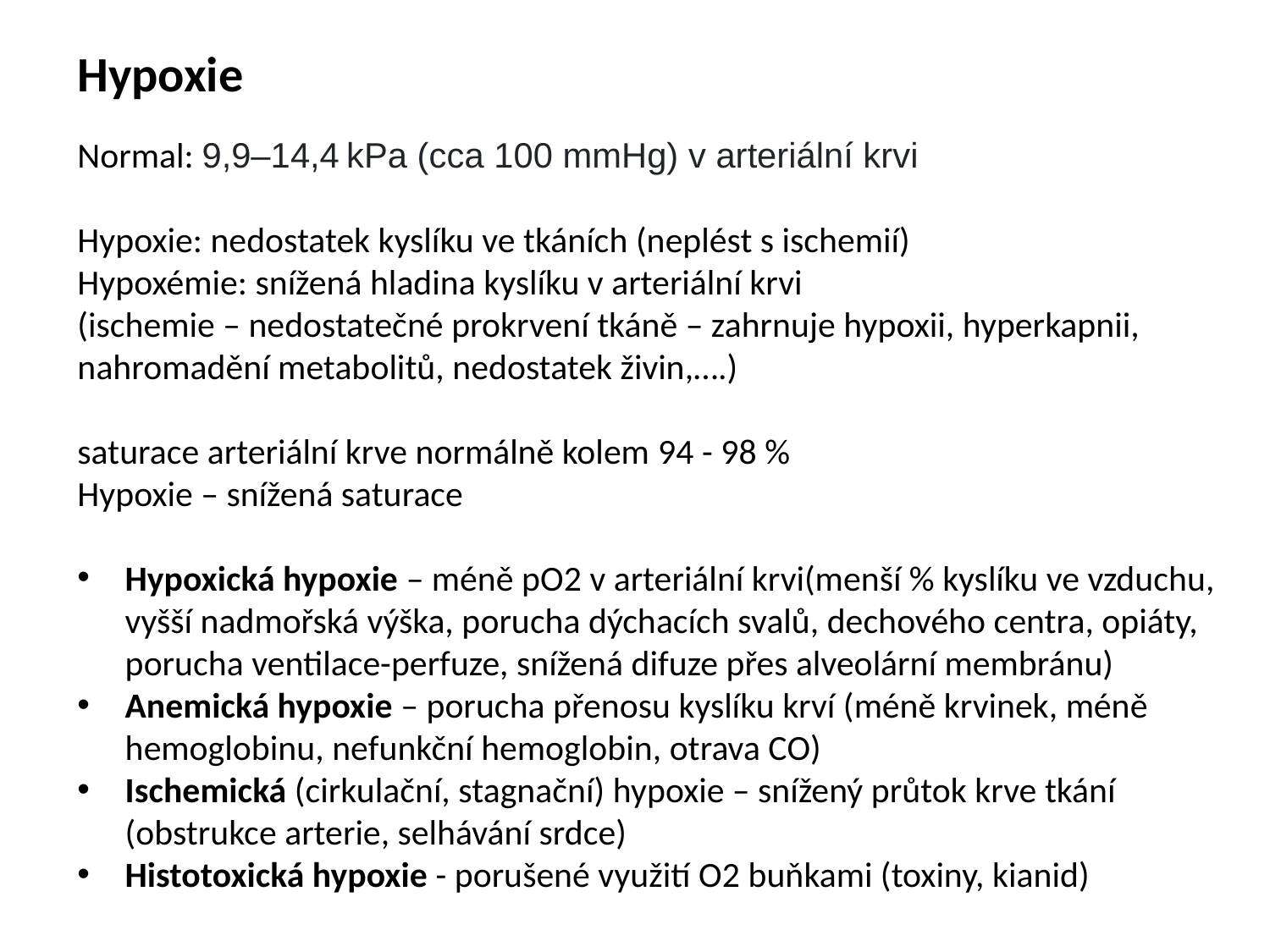

Hypoxie
Normal: 9,9–14,4 kPa (cca 100 mmHg) v arteriální krvi

Hypoxie: nedostatek kyslíku ve tkáních (neplést s ischemií)
Hypoxémie: snížená hladina kyslíku v arteriální krvi
(ischemie – nedostatečné prokrvení tkáně – zahrnuje hypoxii, hyperkapnii, nahromadění metabolitů, nedostatek živin,….)

saturace arteriální krve normálně kolem 94 - 98 %
Hypoxie – snížená saturace

Hypoxická hypoxie – méně pO2 v arteriální krvi(menší % kyslíku ve vzduchu, vyšší nadmořská výška, porucha dýchacích svalů, dechového centra, opiáty, porucha ventilace-perfuze, snížená difuze přes alveolární membránu)
Anemická hypoxie – porucha přenosu kyslíku krví (méně krvinek, méně hemoglobinu, nefunkční hemoglobin, otrava CO)
Ischemická (cirkulační, stagnační) hypoxie – snížený průtok krve tkání (obstrukce arterie, selhávání srdce)
Histotoxická hypoxie - porušené využití O2 buňkami (toxiny, kianid)